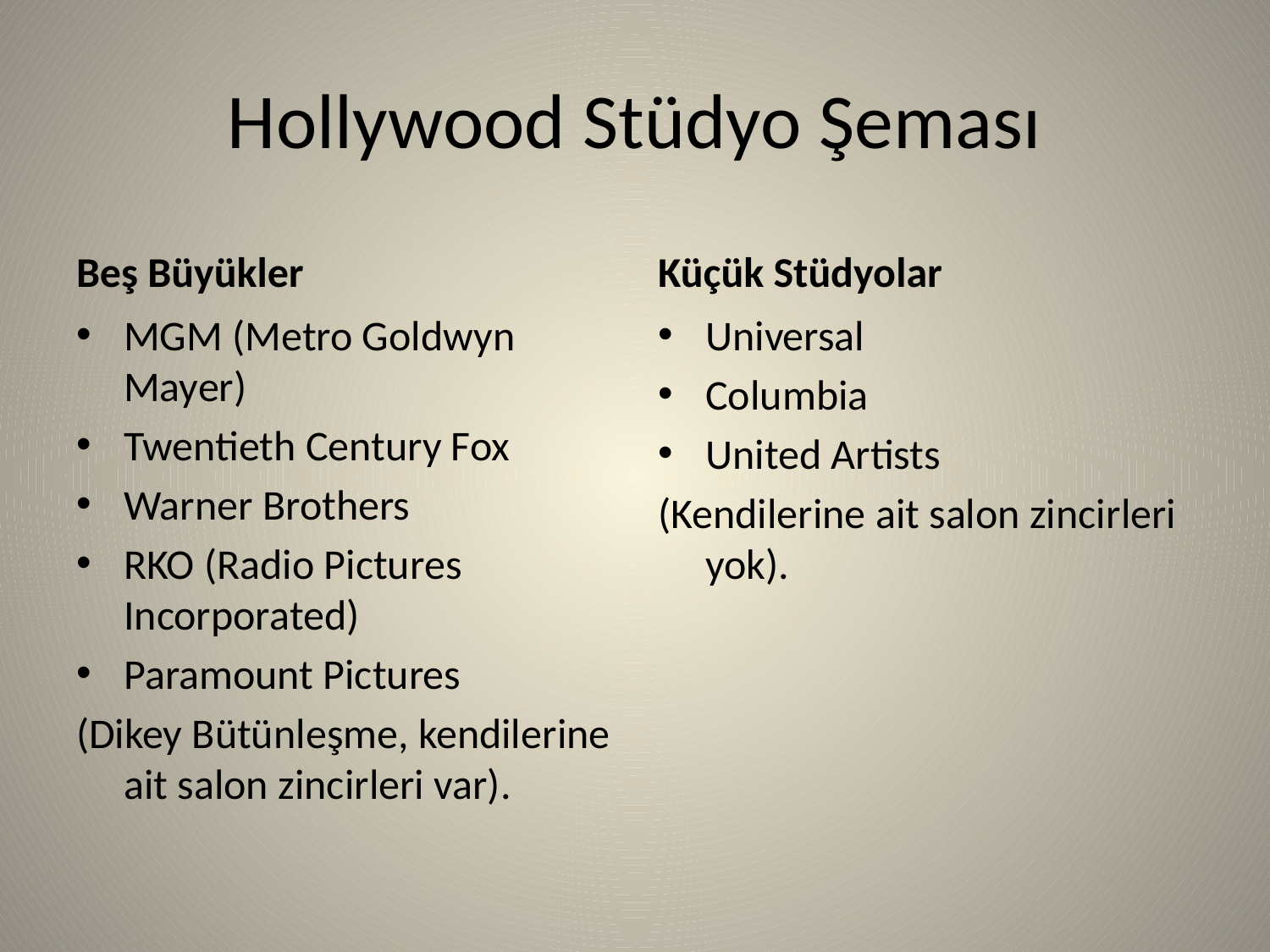

# Hollywood Stüdyo Şeması
Beş Büyükler
Küçük Stüdyolar
MGM (Metro Goldwyn Mayer)
Twentieth Century Fox
Warner Brothers
RKO (Radio Pictures Incorporated)
Paramount Pictures
(Dikey Bütünleşme, kendilerine ait salon zincirleri var).
Universal
Columbia
United Artists
(Kendilerine ait salon zincirleri yok).